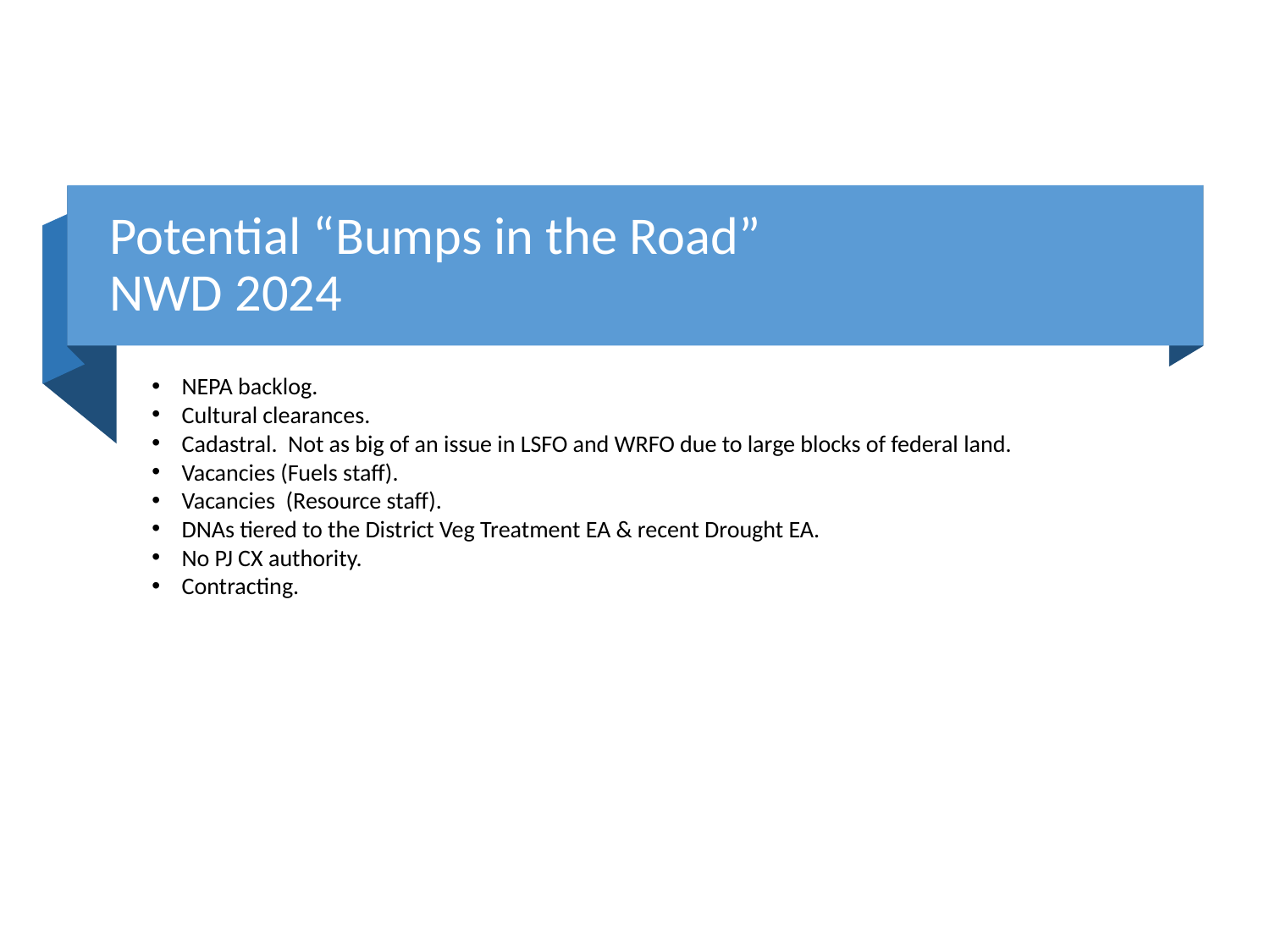

# Potential “Bumps in the Road” NWD 2024

NEPA backlog.
Cultural clearances.
Cadastral.  Not as big of an issue in LSFO and WRFO due to large blocks of federal land.
Vacancies (Fuels staff).
Vacancies  (Resource staff).
DNAs tiered to the District Veg Treatment EA & recent Drought EA.
No PJ CX authority.
Contracting.